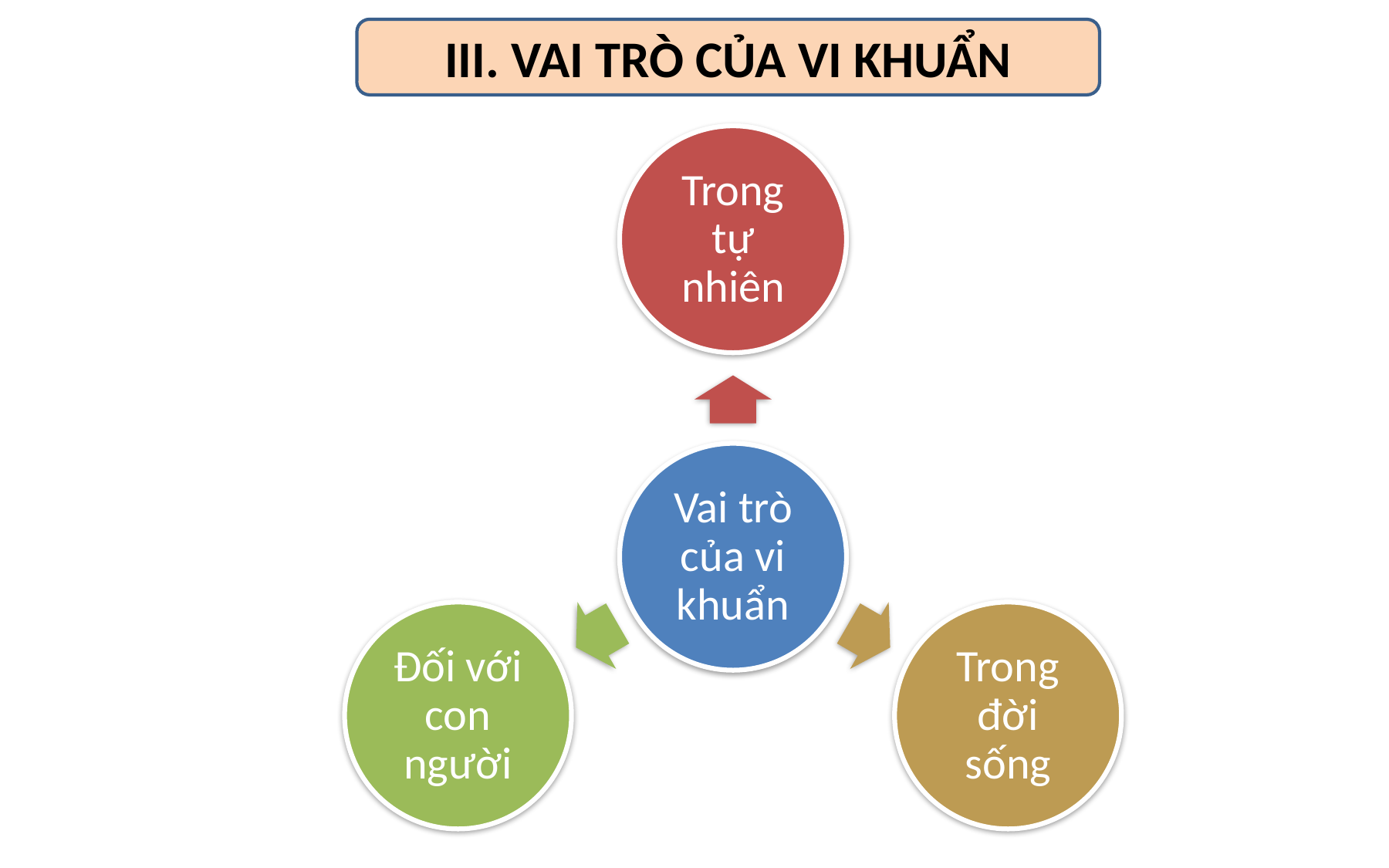

III. VAI TRÒ CỦA VI KHUẨN
Vai trò của vi khuẩn

Trong tự nhiên

Trong đời sống

Đối với con người